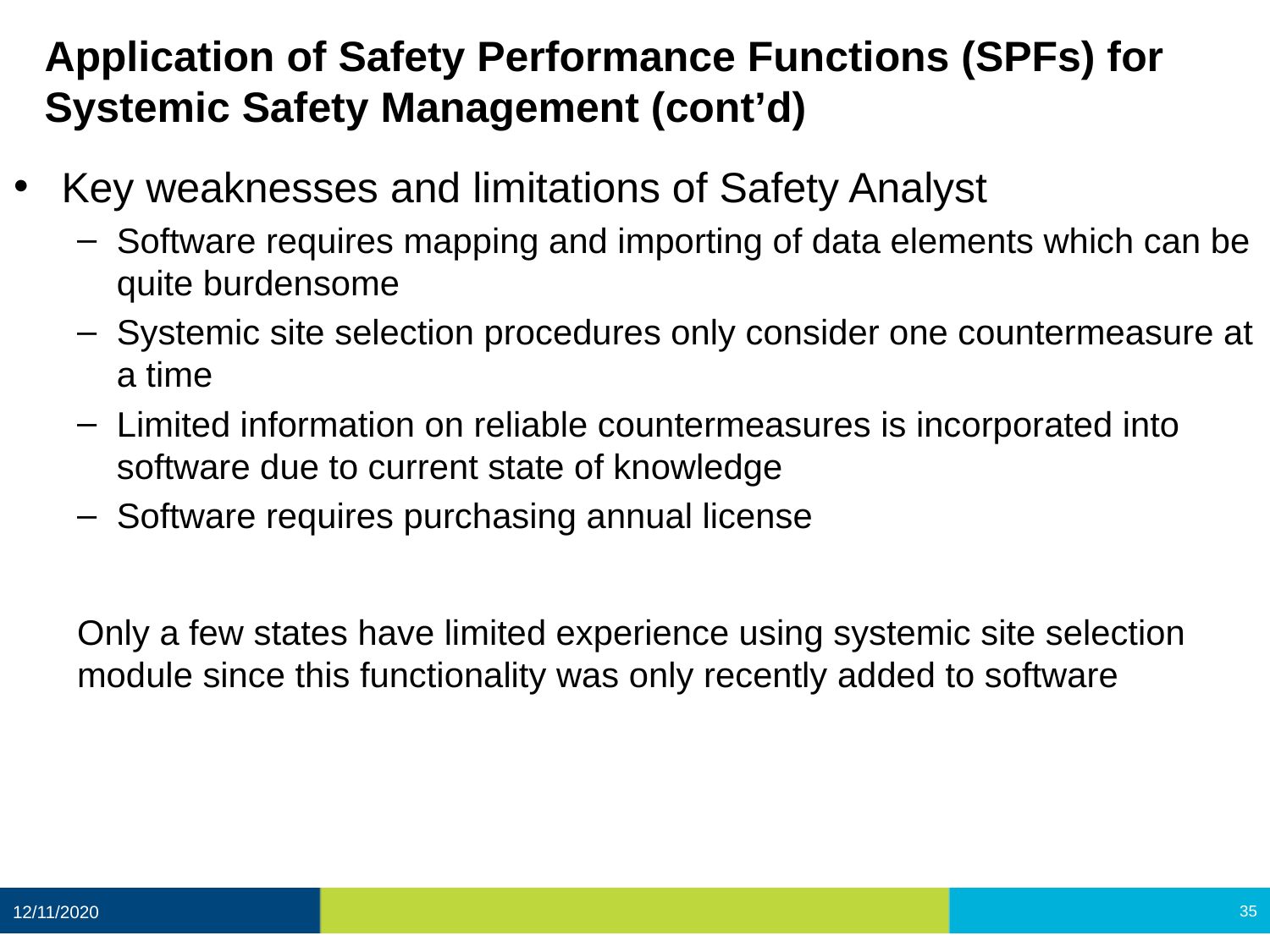

# Application of Safety Performance Functions (SPFs) for Systemic Safety Management (cont’d)

Key weaknesses and limitations of Safety Analyst
Software requires mapping and importing of data elements which can be quite burdensome
Systemic site selection procedures only consider one countermeasure at a time
Limited information on reliable countermeasures is incorporated into software due to current state of knowledge
Software requires purchasing annual license

Only a few states have limited experience using systemic site selection module since this functionality was only recently added to software

12/11/2020